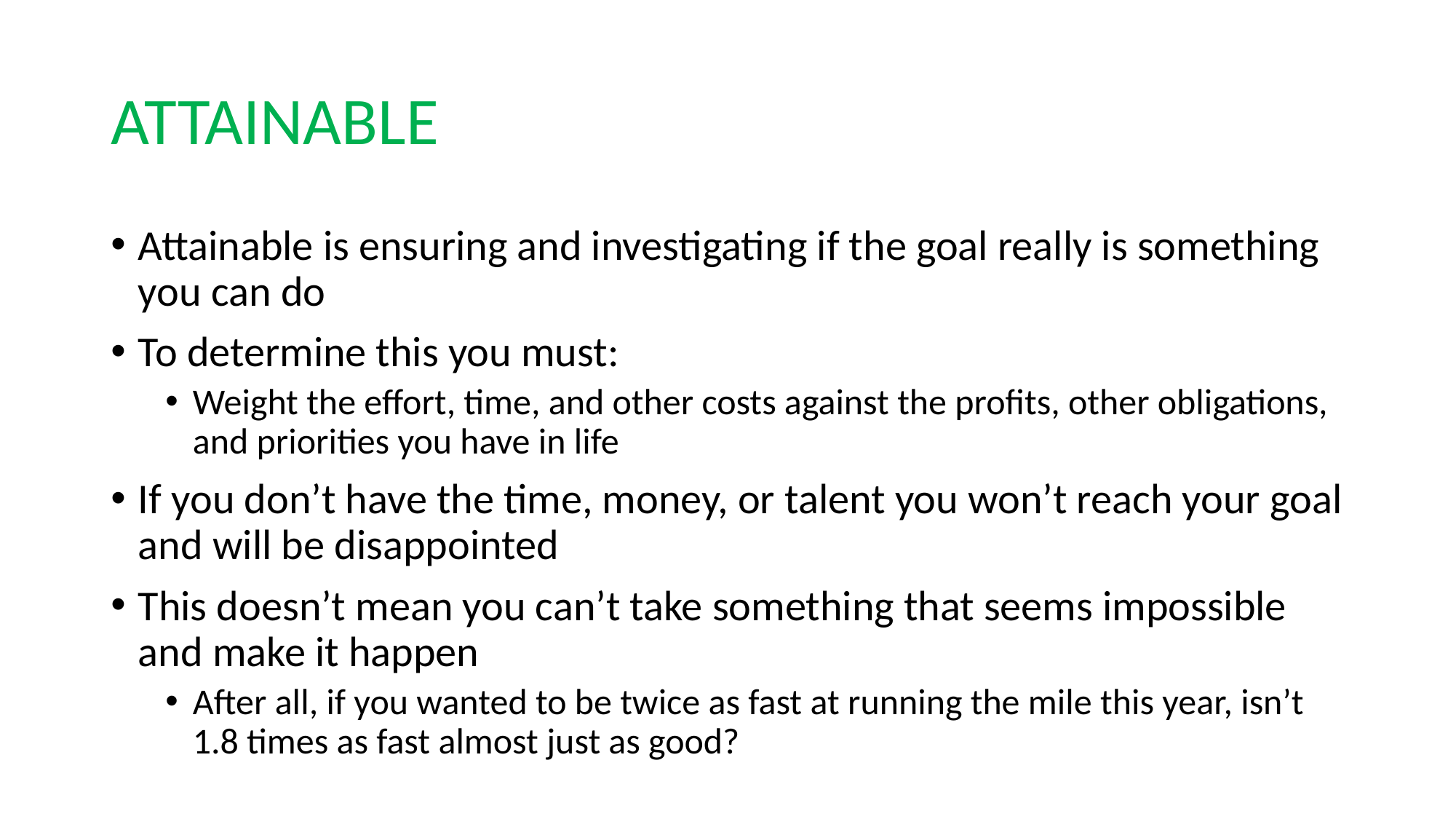

# ATTAINABLE
Attainable is ensuring and investigating if the goal really is something you can do
To determine this you must:
Weight the effort, time, and other costs against the profits, other obligations, and priorities you have in life
If you don’t have the time, money, or talent you won’t reach your goal and will be disappointed
This doesn’t mean you can’t take something that seems impossible and make it happen
After all, if you wanted to be twice as fast at running the mile this year, isn’t 1.8 times as fast almost just as good?